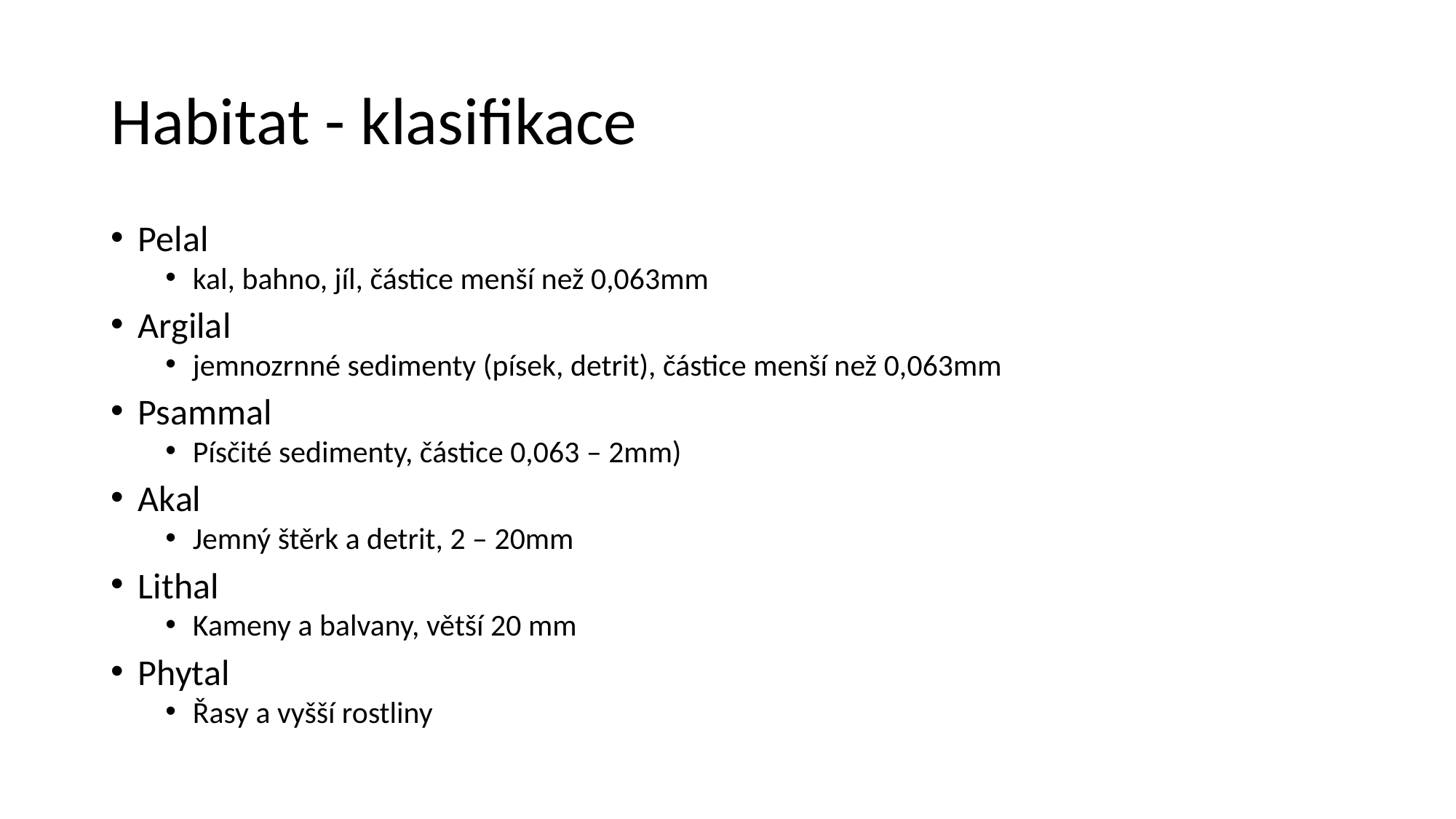

# Habitat - klasifikace
Pelal
kal, bahno, jíl, částice menší než 0,063mm
Argilal
jemnozrnné sedimenty (písek, detrit), částice menší než 0,063mm
Psammal
Písčité sedimenty, částice 0,063 – 2mm)
Akal
Jemný štěrk a detrit, 2 – 20mm
Lithal
Kameny a balvany, větší 20 mm
Phytal
Řasy a vyšší rostliny